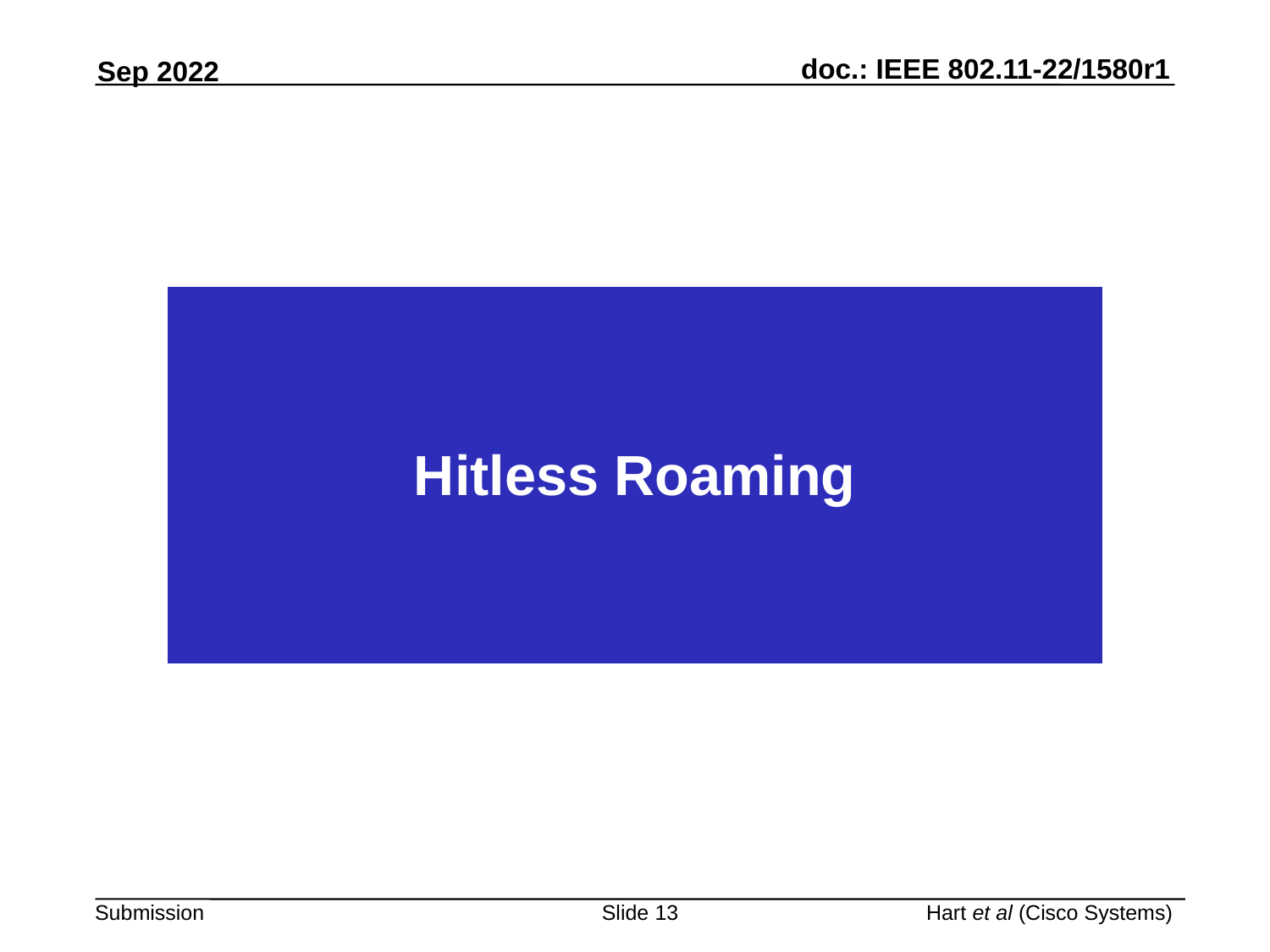

| Hitless Roaming |
| --- |
Slide 13
Hart et al (Cisco Systems)